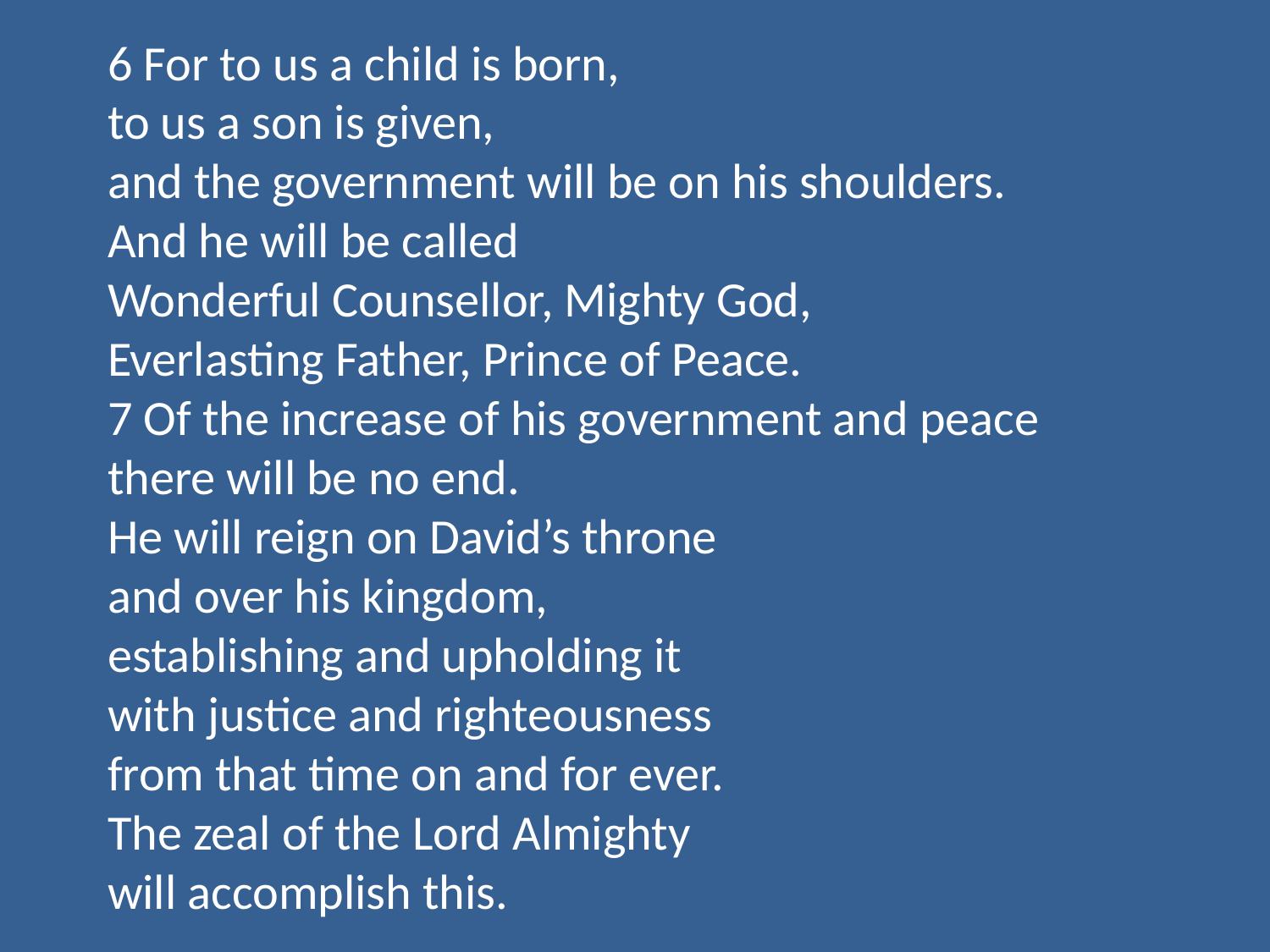

6 For to us a child is born,
to us a son is given,
and the government will be on his shoulders.
And he will be called
Wonderful Counsellor, Mighty God,
Everlasting Father, Prince of Peace.
7 Of the increase of his government and peace
there will be no end.
He will reign on David’s throne
and over his kingdom,
establishing and upholding it
with justice and righteousness
from that time on and for ever.
The zeal of the Lord Almighty
will accomplish this.